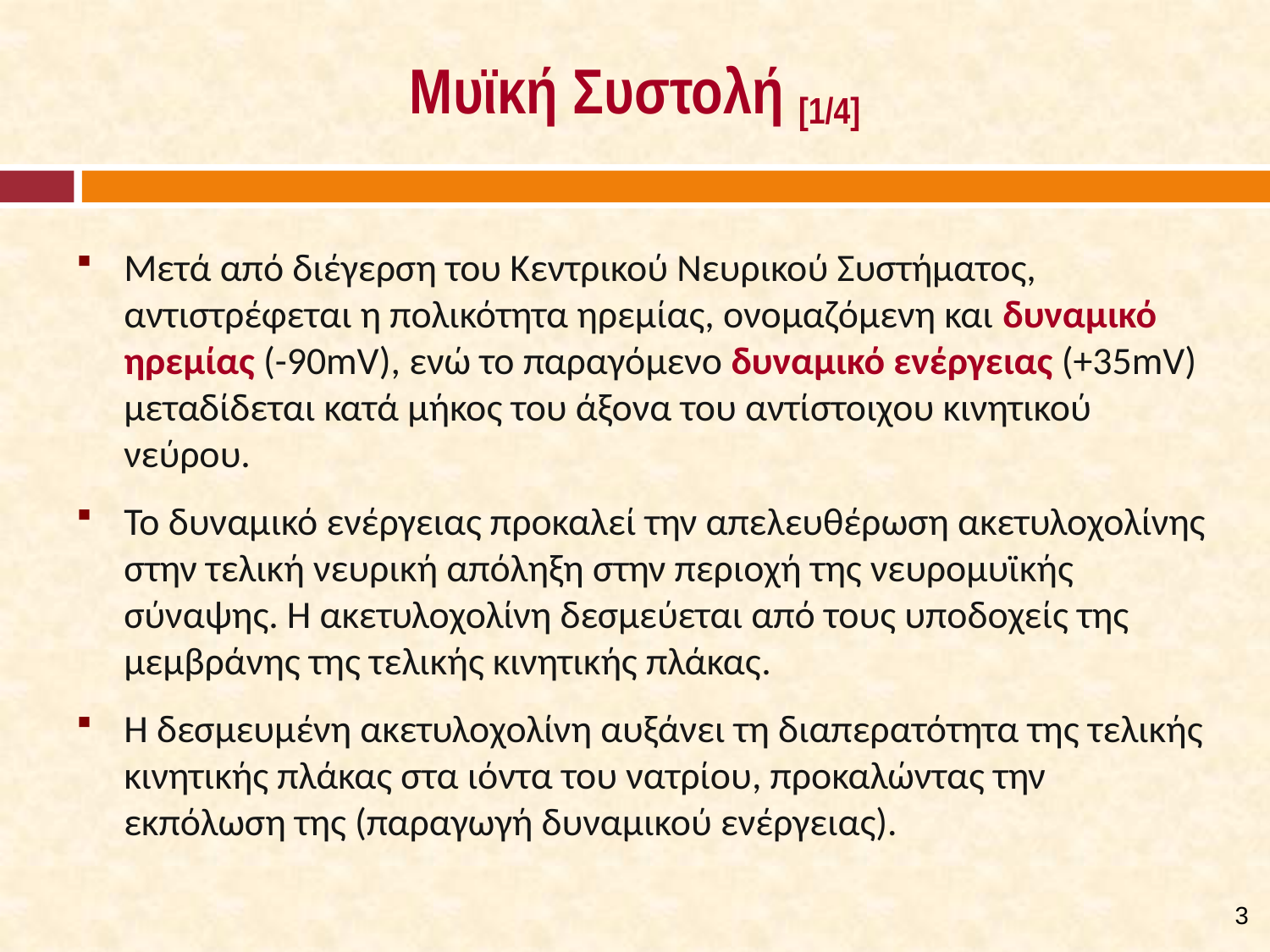

# Μυϊκή Συστολή [1/4]
Μετά από διέγερση του Κεντρικού Νευρικού Συστήματος, αντιστρέφεται η πολικότητα ηρεμίας, ονομαζόμενη και δυναμικό ηρεμίας (-90mV), ενώ το παραγόμενο δυναμικό ενέργειας (+35mV) μεταδίδεται κατά μήκος του άξονα του αντίστοιχου κινητικού νεύρου.
Το δυναμικό ενέργειας προκαλεί την απελευθέρωση ακετυλοχολίνης στην τελική νευρική απόληξη στην περιοχή της νευρομυϊκής σύναψης. Η ακετυλοχολίνη δεσμεύεται από τους υποδοχείς της μεμβράνης της τελικής κινητικής πλάκας.
Η δεσμευμένη ακετυλοχολίνη αυξάνει τη διαπερατότητα της τελικής κινητικής πλάκας στα ιόντα του νατρίου, προκαλώντας την εκπόλωση της (παραγωγή δυναμικού ενέργειας).
3